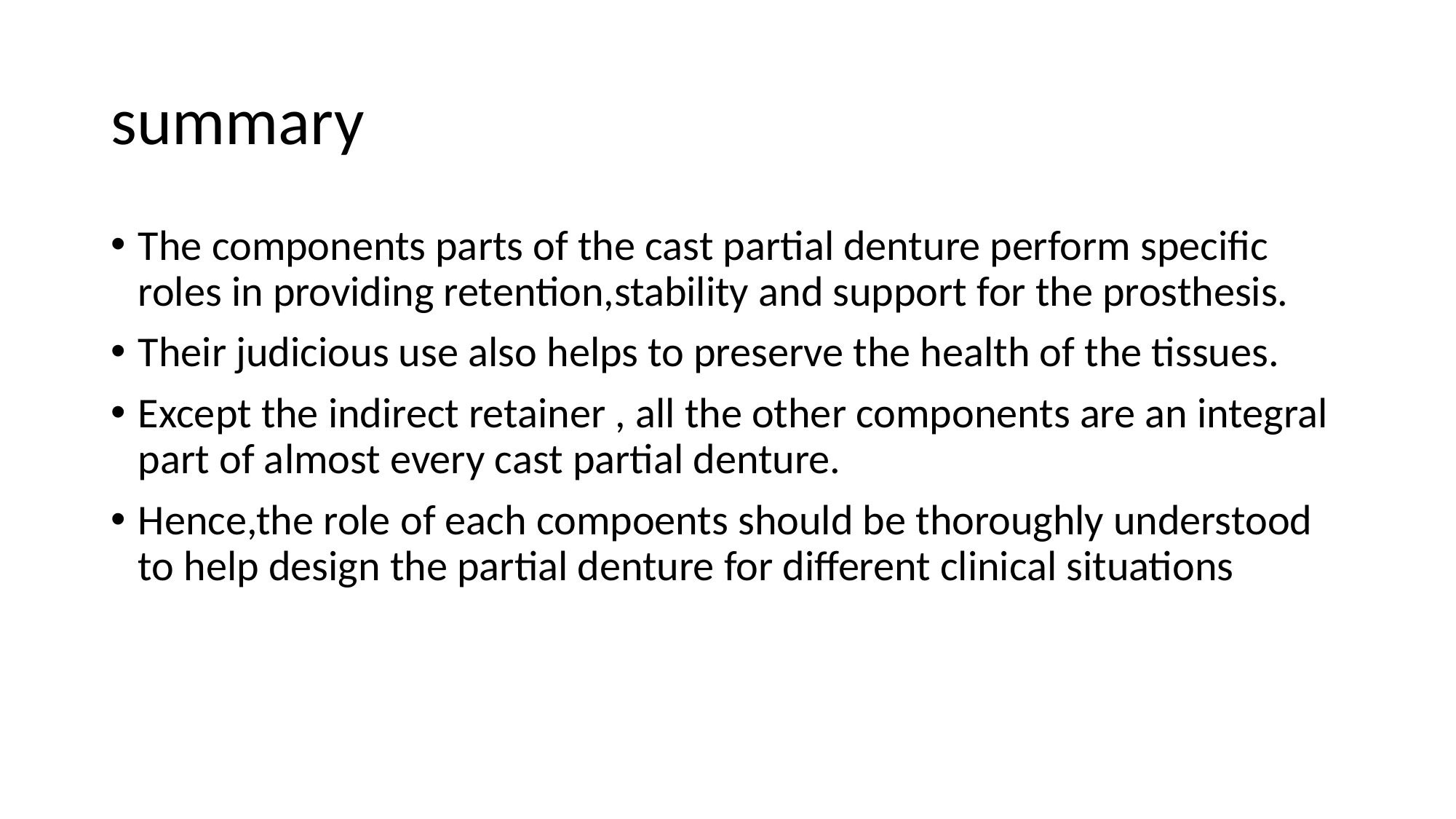

# summary
The components parts of the cast partial denture perform specific roles in providing retention,stability and support for the prosthesis.
Their judicious use also helps to preserve the health of the tissues.
Except the indirect retainer , all the other components are an integral part of almost every cast partial denture.
Hence,the role of each compoents should be thoroughly understood to help design the partial denture for different clinical situations